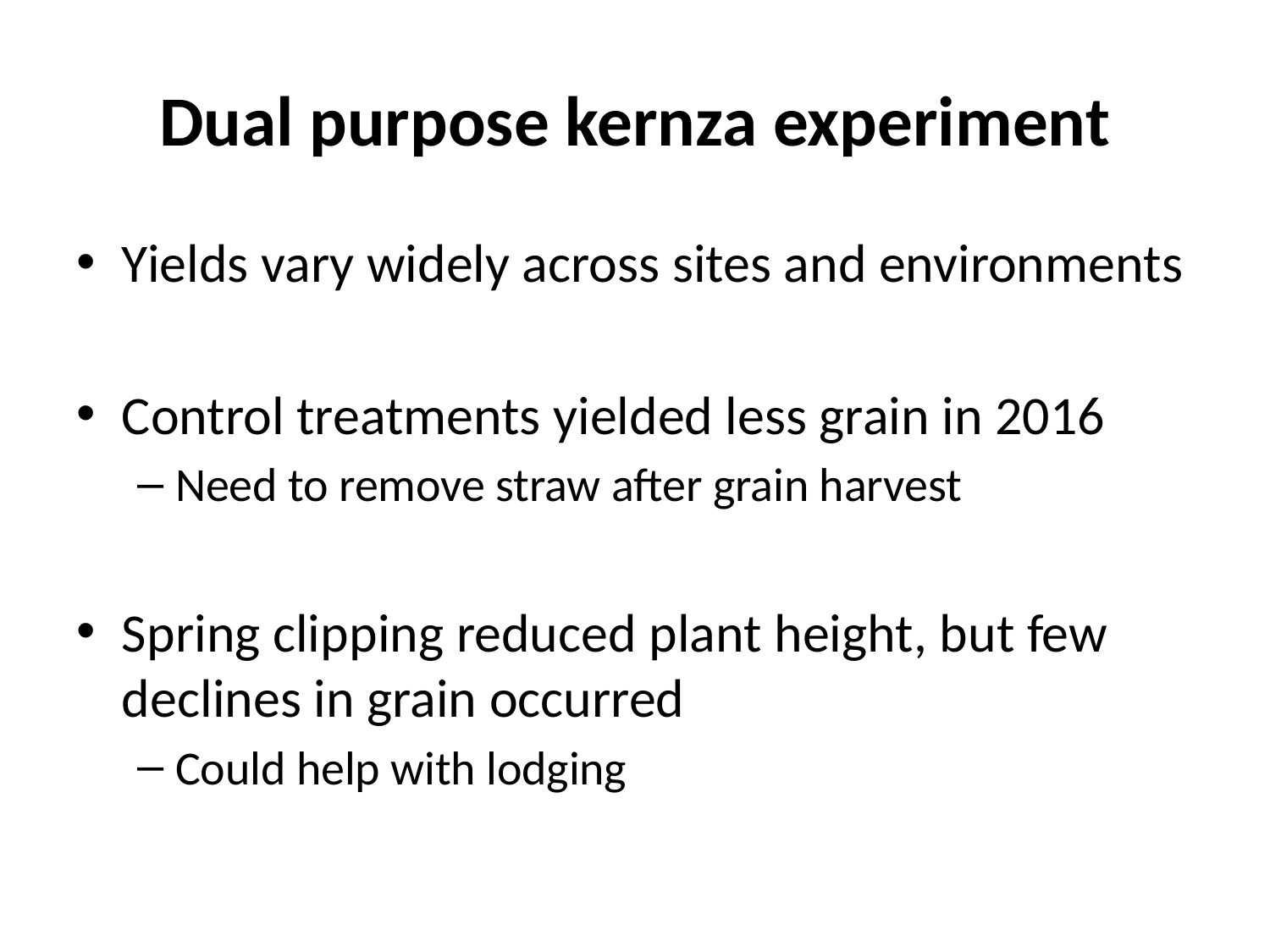

# Dual purpose kernza experiment
Yields vary widely across sites and environments

Control treatments yielded less grain in 2016
Need to remove straw after grain harvest

Spring clipping reduced plant height, but few declines in grain occurred
Could help with lodging